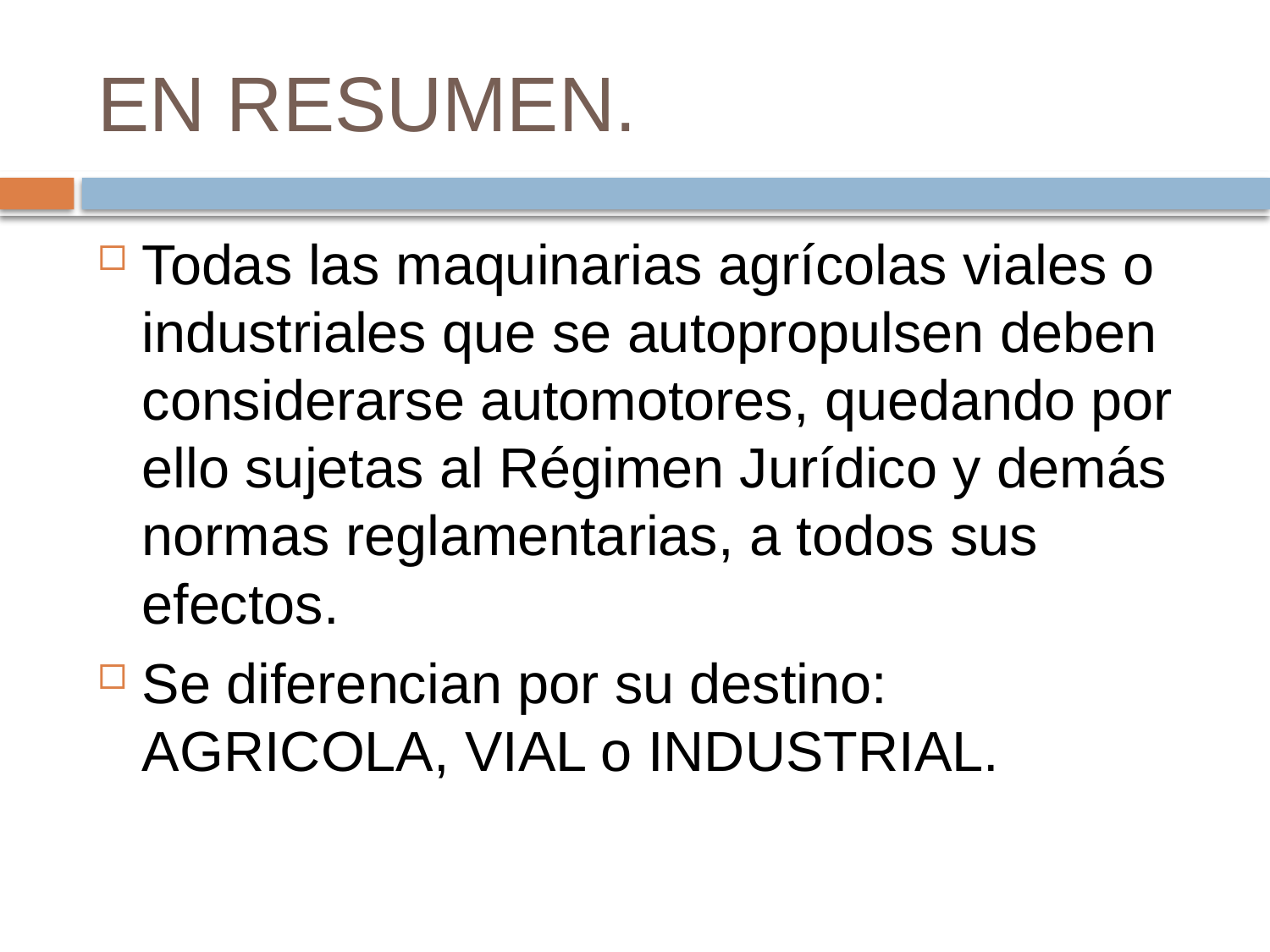

# EN RESUMEN.
Todas las maquinarias agrícolas viales o industriales que se autopropulsen deben considerarse automotores, quedando por ello sujetas al Régimen Jurídico y demás normas reglamentarias, a todos sus efectos.
Se diferencian por su destino: AGRICOLA, VIAL o INDUSTRIAL.